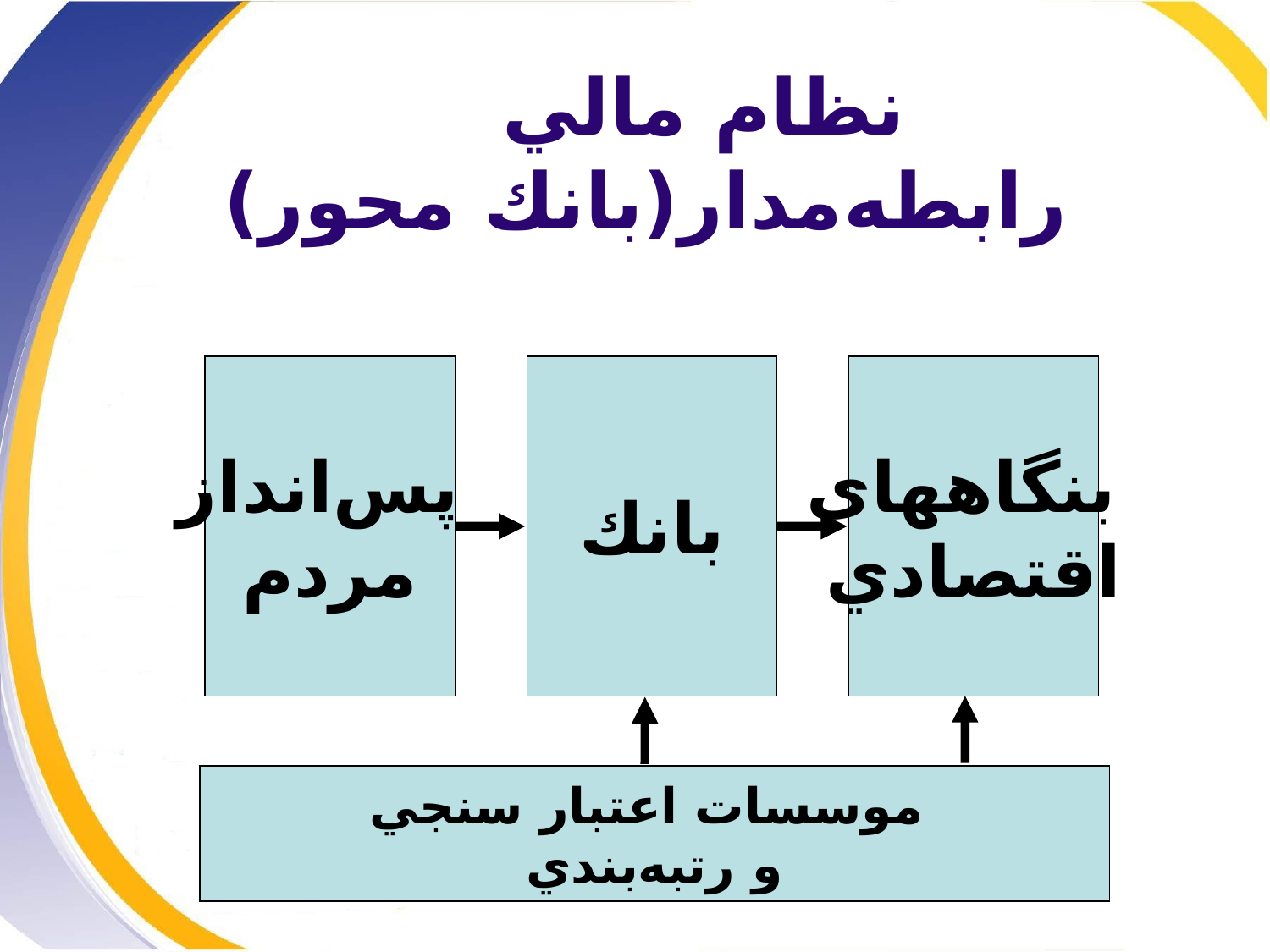

# نظام مالي رابطه‌مدار(بانك محور)
پس‌انداز
مردم
بانك
بنگاههاي
اقتصادي

موسسات اعتبار سنجي
و رتبه‌بندي